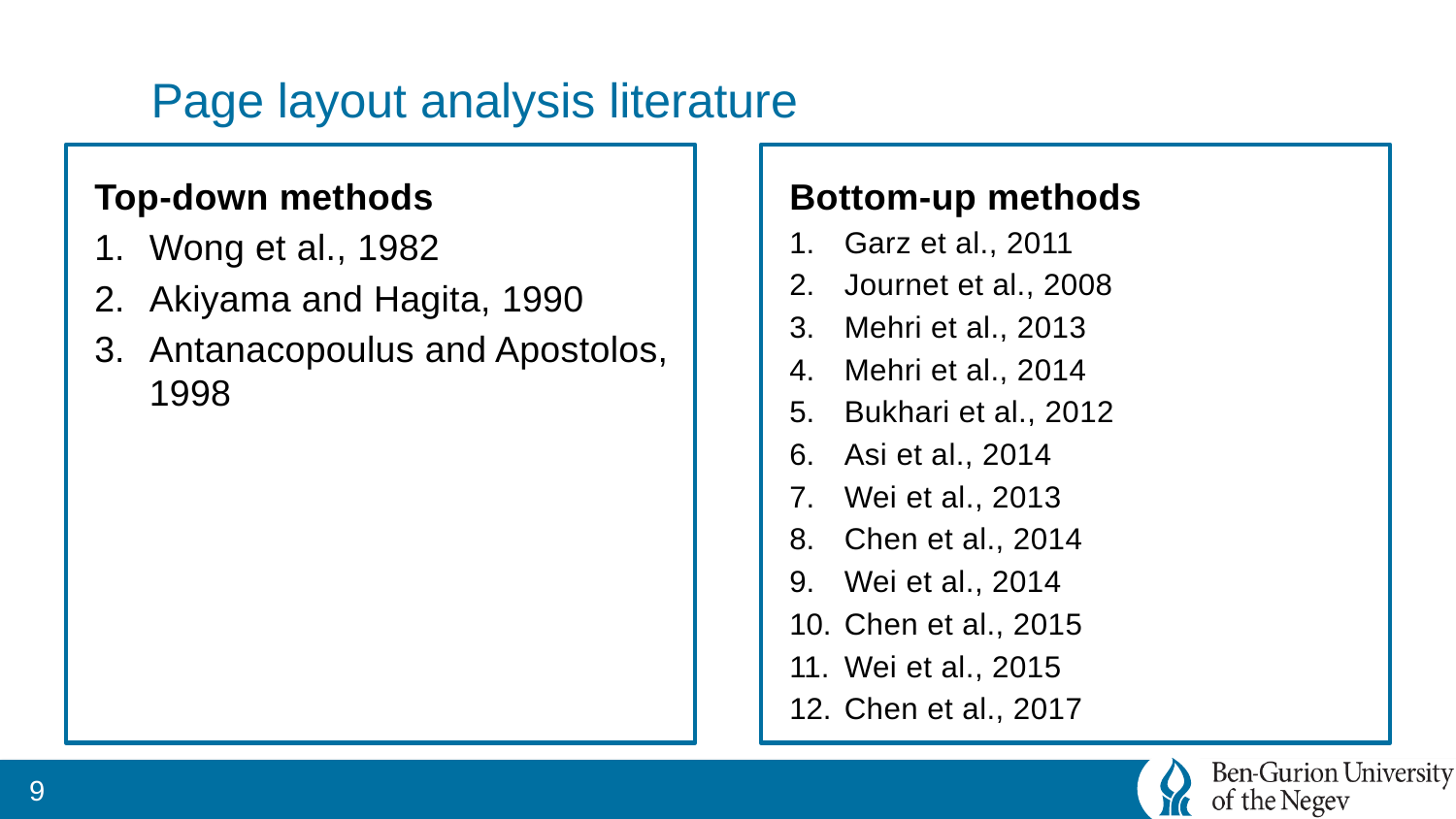

# Page layout analysis literature
Top-down methods
Wong et al., 1982
Akiyama and Hagita, 1990
Antanacopoulus and Apostolos, 1998

Bottom-up methods
Garz et al., 2011
Journet et al., 2008
Mehri et al., 2013
Mehri et al., 2014
Bukhari et al., 2012
Asi et al., 2014
Wei et al., 2013
Chen et al., 2014
Wei et al., 2014
Chen et al., 2015
Wei et al., 2015
Chen et al., 2017